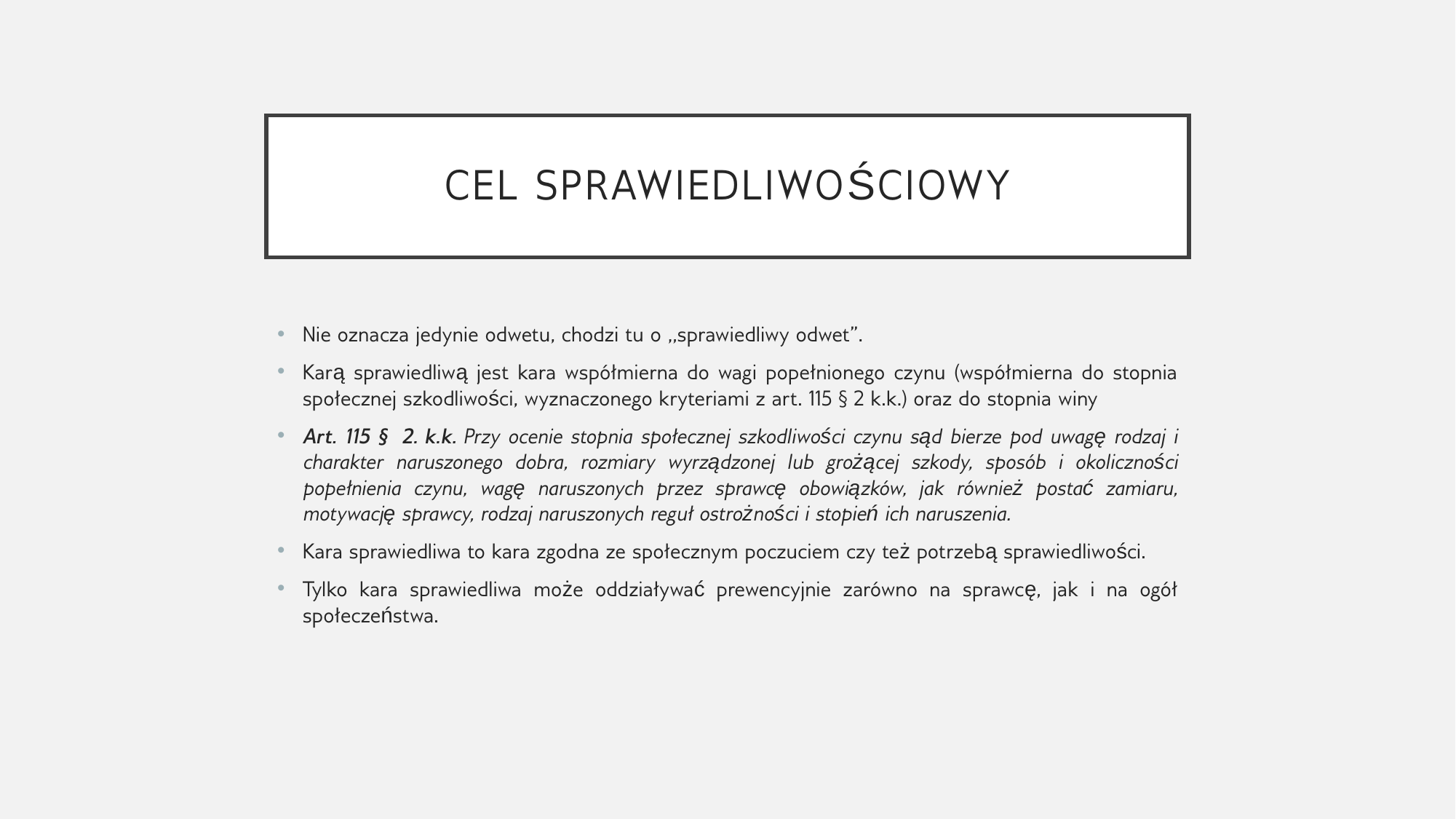

# Cel sprawiedliwościowy
Nie oznacza jedynie odwetu, chodzi tu o ,,sprawiedliwy odwet”.
Karą sprawiedliwą jest kara współmierna do wagi popełnionego czynu (współmierna do stopnia społecznej szkodliwości, wyznaczonego kryteriami z art. 115 § 2 k.k.) oraz do stopnia winy
Art. 115 §  2. k.k. Przy ocenie stopnia społecznej szkodliwości czynu sąd bierze pod uwagę rodzaj i charakter naruszonego dobra, rozmiary wyrządzonej lub grożącej szkody, sposób i okoliczności popełnienia czynu, wagę naruszonych przez sprawcę obowiązków, jak również postać zamiaru, motywację sprawcy, rodzaj naruszonych reguł ostrożności i stopień ich naruszenia.
Kara sprawiedliwa to kara zgodna ze społecznym poczuciem czy też potrzebą sprawiedliwości.
Tylko kara sprawiedliwa może oddziaływać prewencyjnie zarówno na sprawcę, jak i na ogół społeczeństwa.